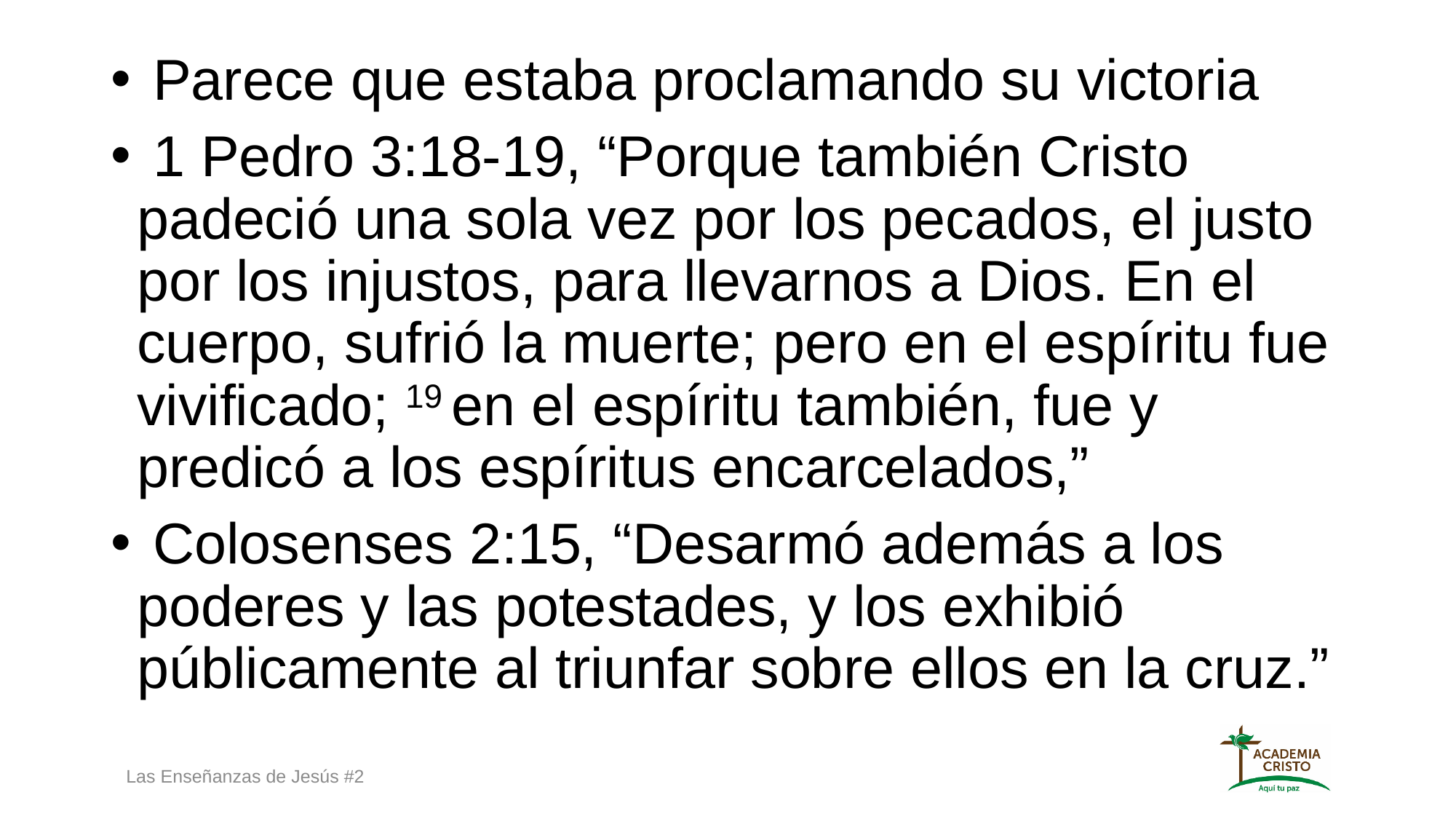

Parece que estaba proclamando su victoria
 1 Pedro 3:18-19, “Porque también Cristo padeció una sola vez por los pecados, el justo por los injustos, para llevarnos a Dios. En el cuerpo, sufrió la muerte; pero en el espíritu fue vivificado; 19 en el espíritu también, fue y predicó a los espíritus encarcelados,”
 Colosenses 2:15, “Desarmó además a los poderes y las potestades, y los exhibió públicamente al triunfar sobre ellos en la cruz.”

Las Enseñanzas de Jesús #2